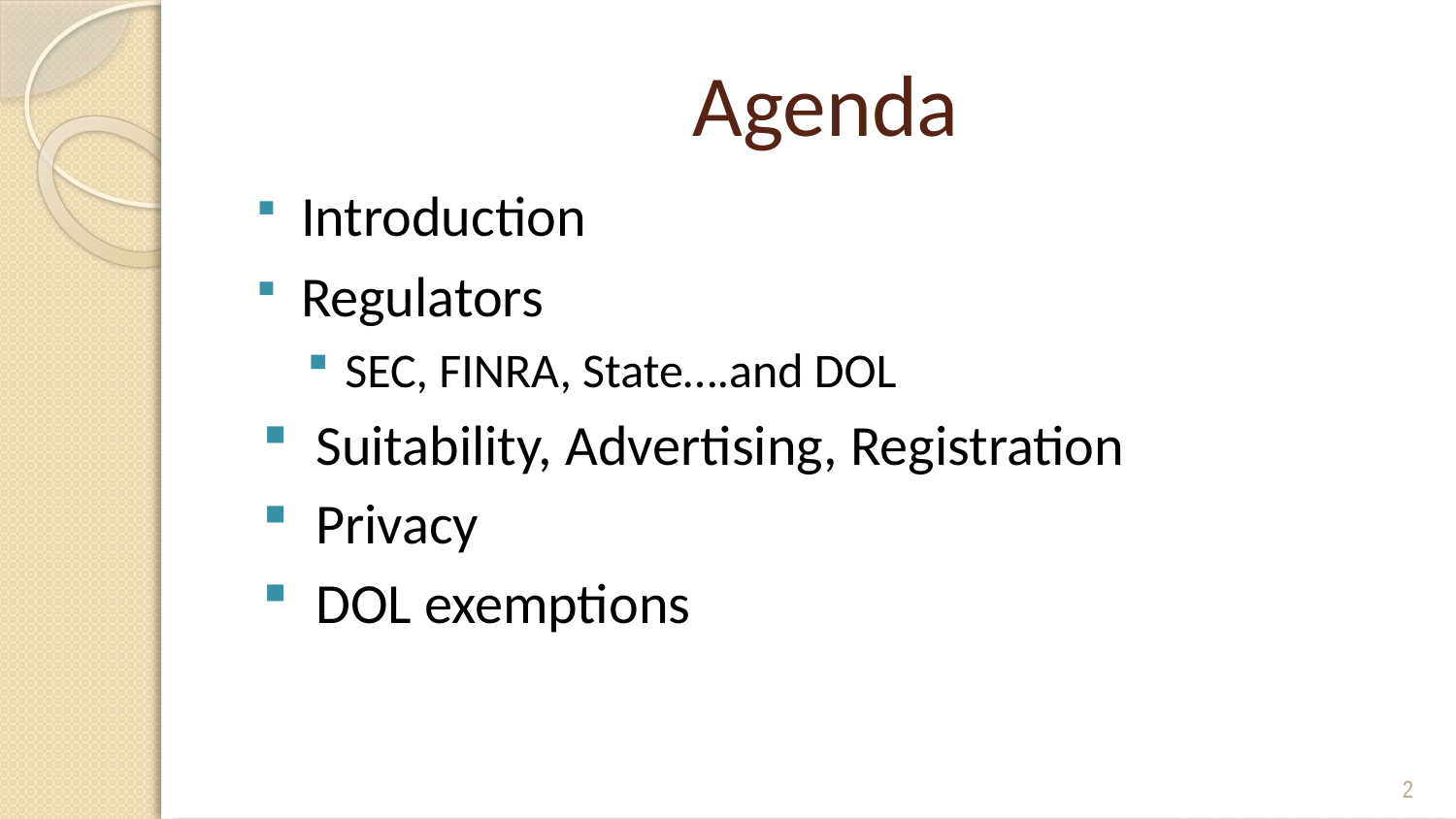

# Agenda
Introduction
Regulators
SEC, FINRA, State….and DOL
Suitability, Advertising, Registration
Privacy
DOL exemptions
2